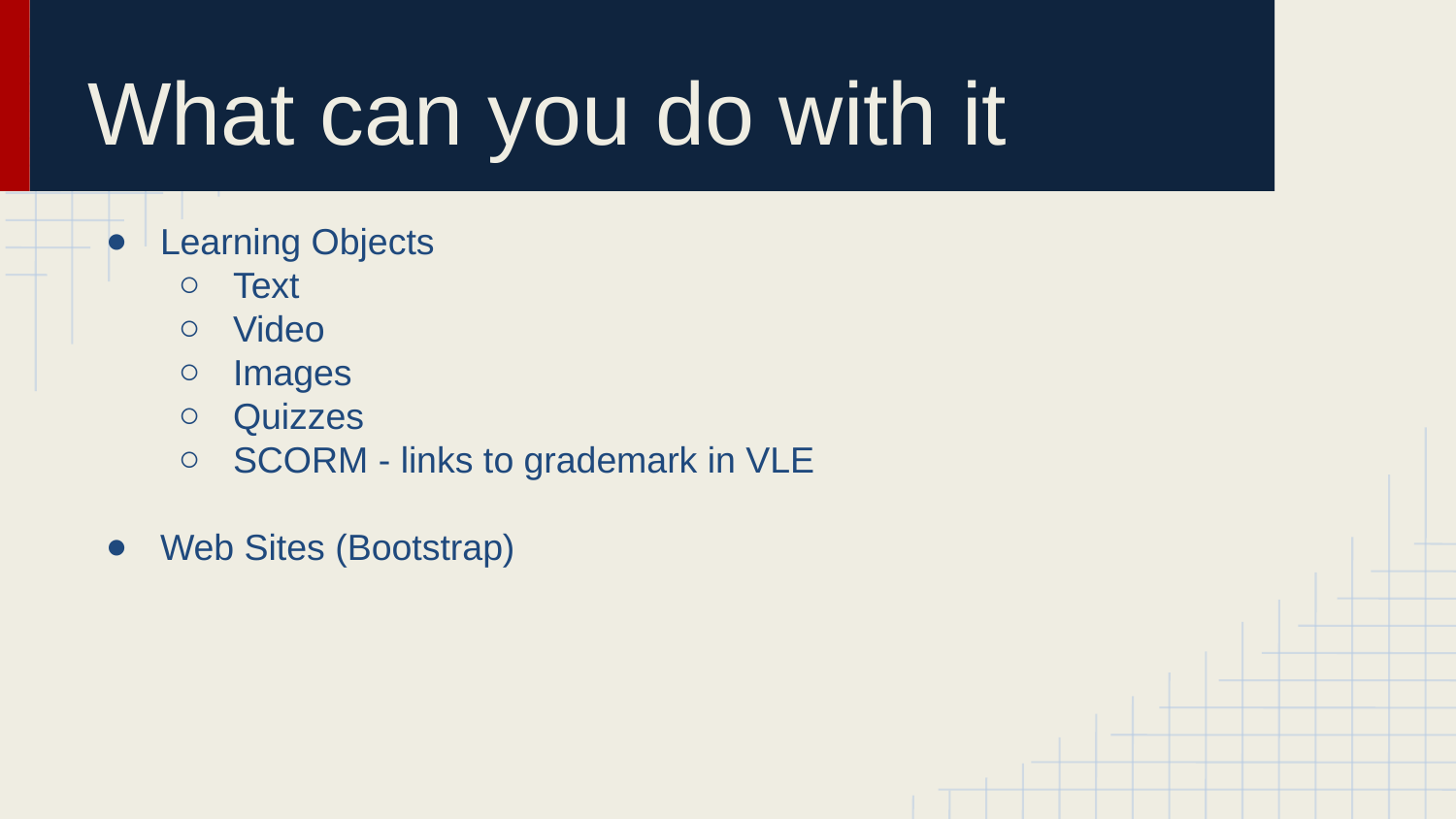

# What can you do with it
Learning Objects
Text
Video
Images
Quizzes
SCORM - links to grademark in VLE

Web Sites (Bootstrap)